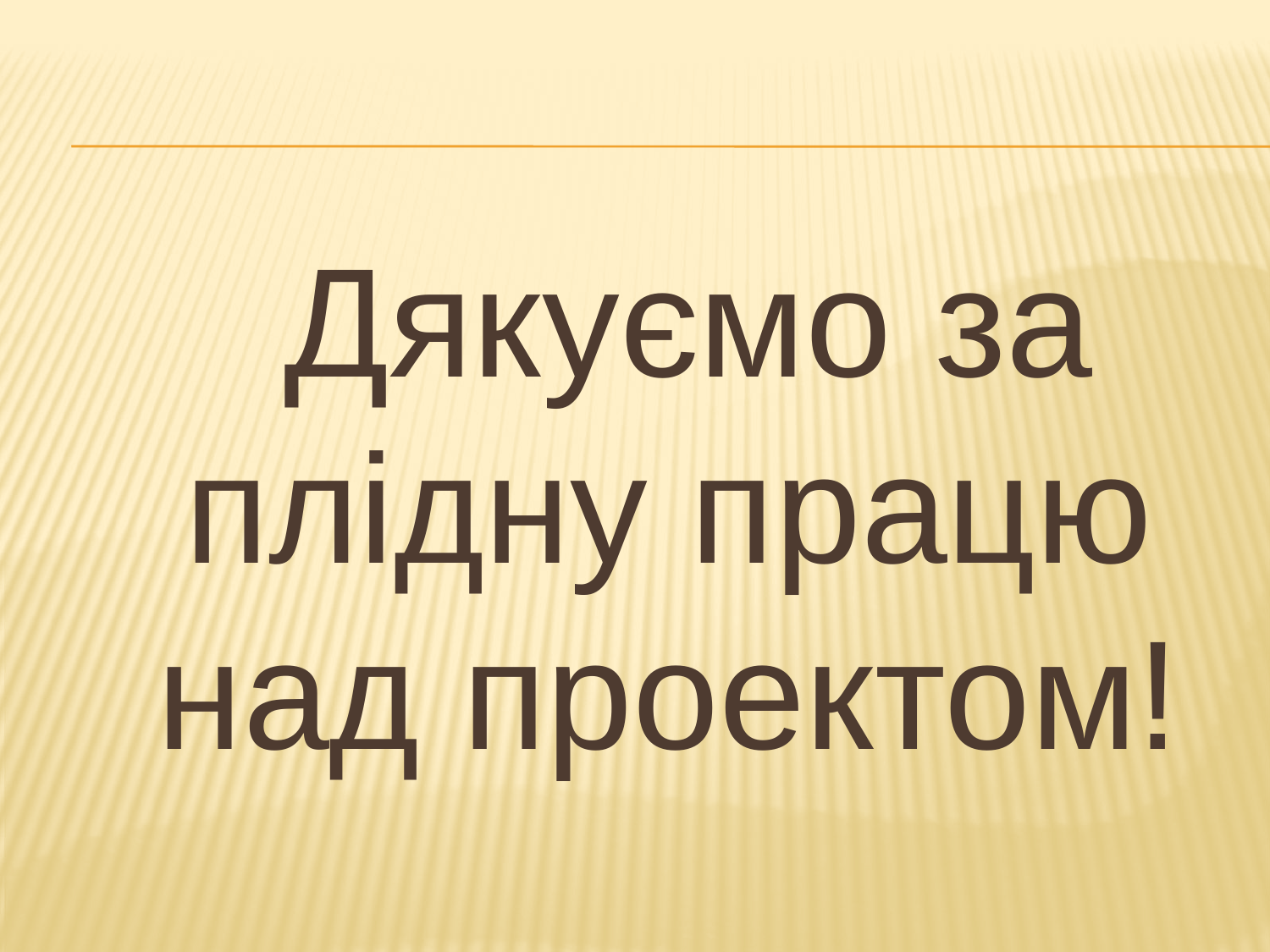

#
  Дякуємо за плідну працю над проектом!